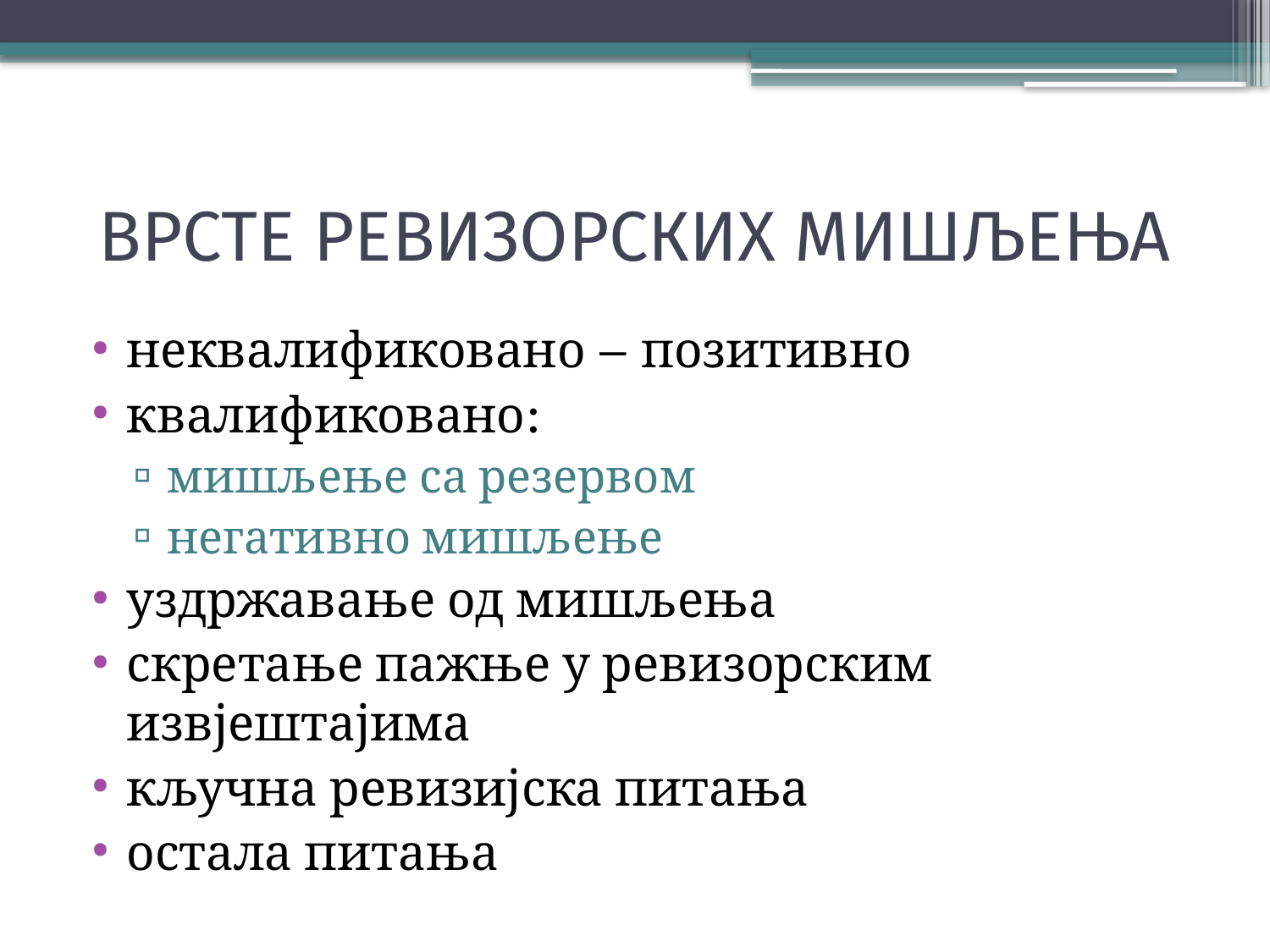

# ВРСТЕ РЕВИЗОРСКИХ МИШЉЕЊА
неквалификовано – позитивно
квалификовано:
мишљење са резервом
негативно мишљење
уздржавање од мишљења
скретање пажње у ревизорским извјештајима
кључна ревизијска питања
остала питања